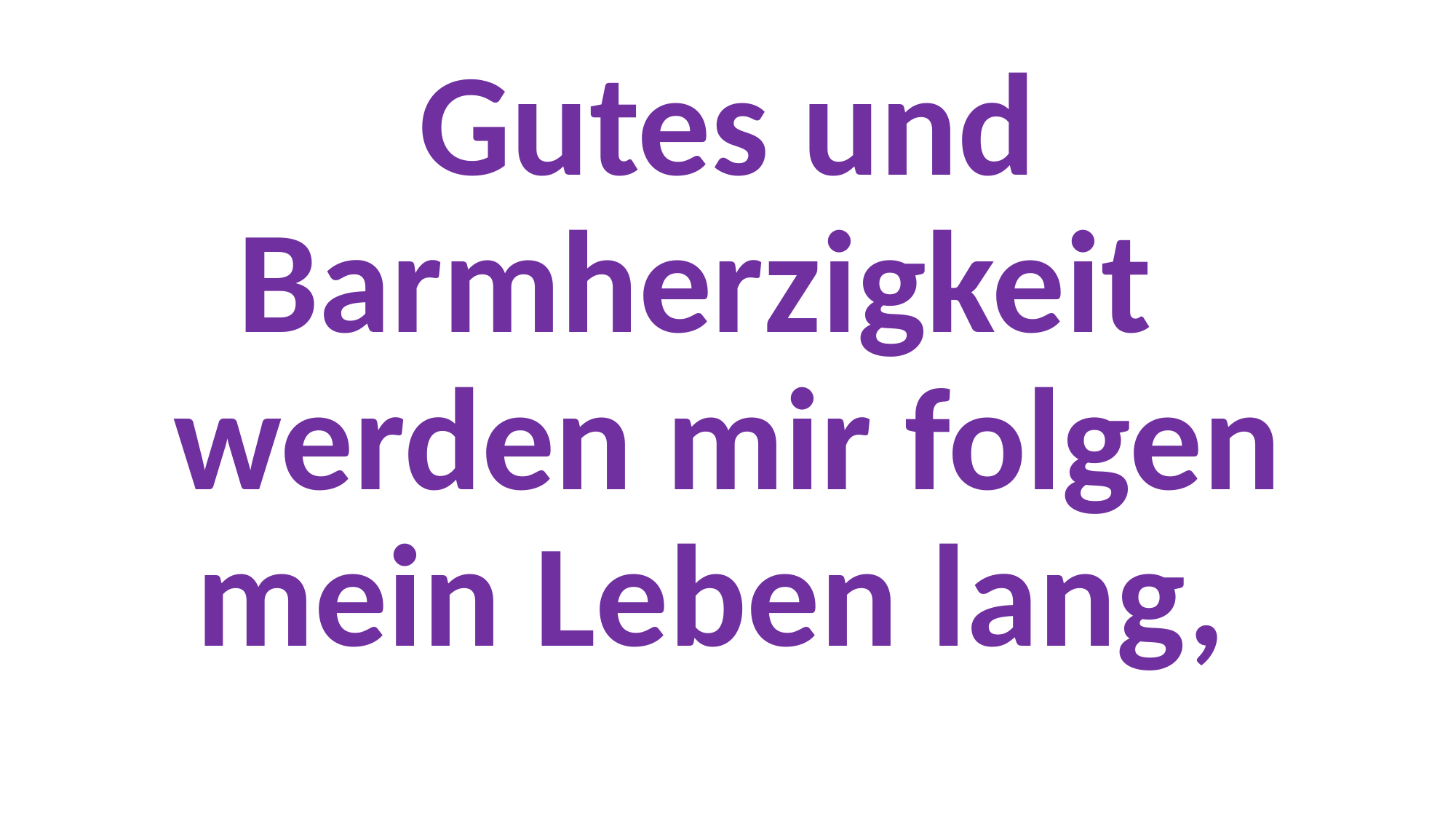

#
Gutes und Barmherzigkeit   werden mir folgen mein Leben lang,